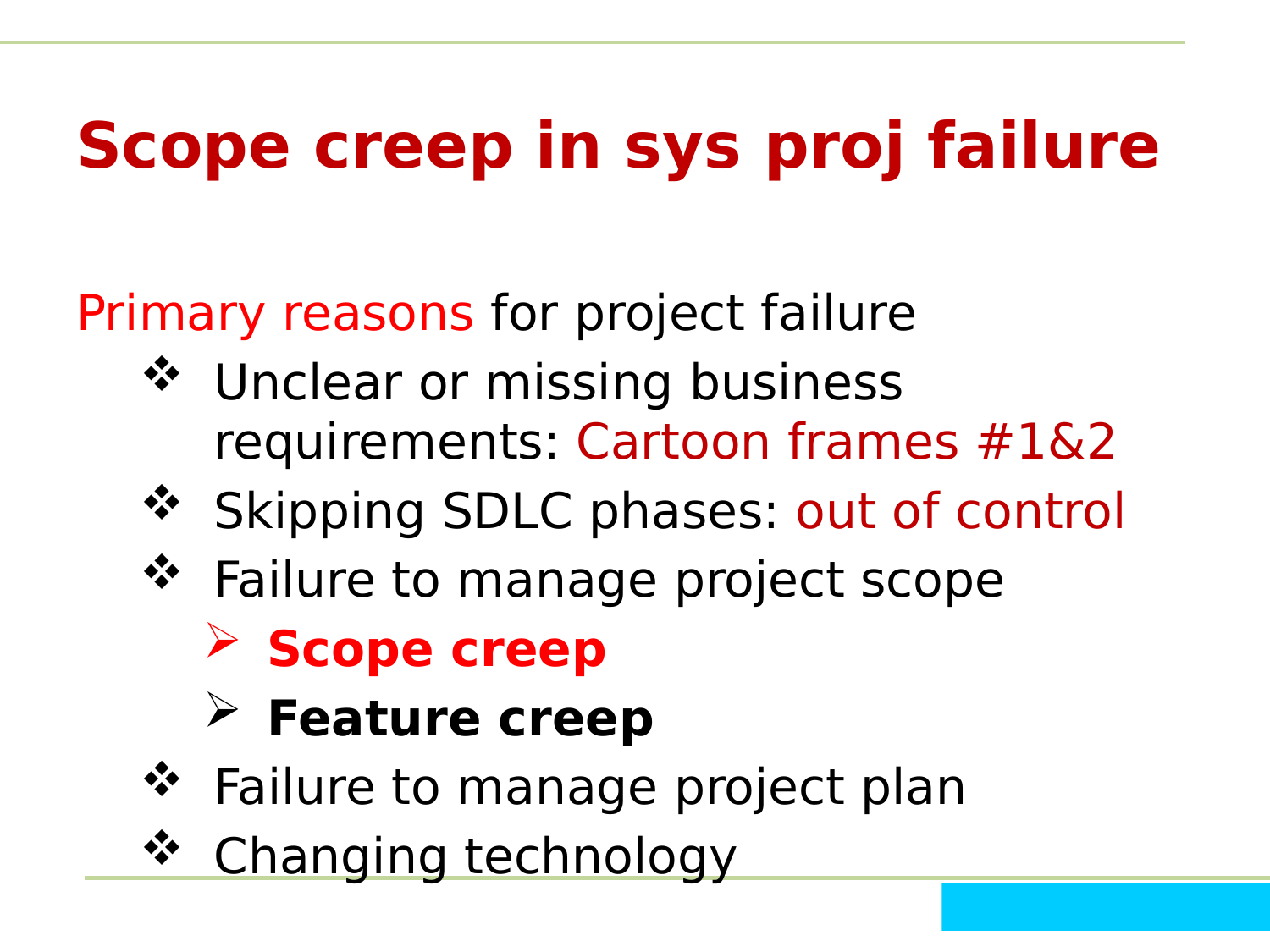

# Scope creep in sys proj failure
Primary reasons for project failure
Unclear or missing business requirements: Cartoon frames #1&2
Skipping SDLC phases: out of control
Failure to manage project scope
Scope creep
Feature creep
Failure to manage project plan
Changing technology